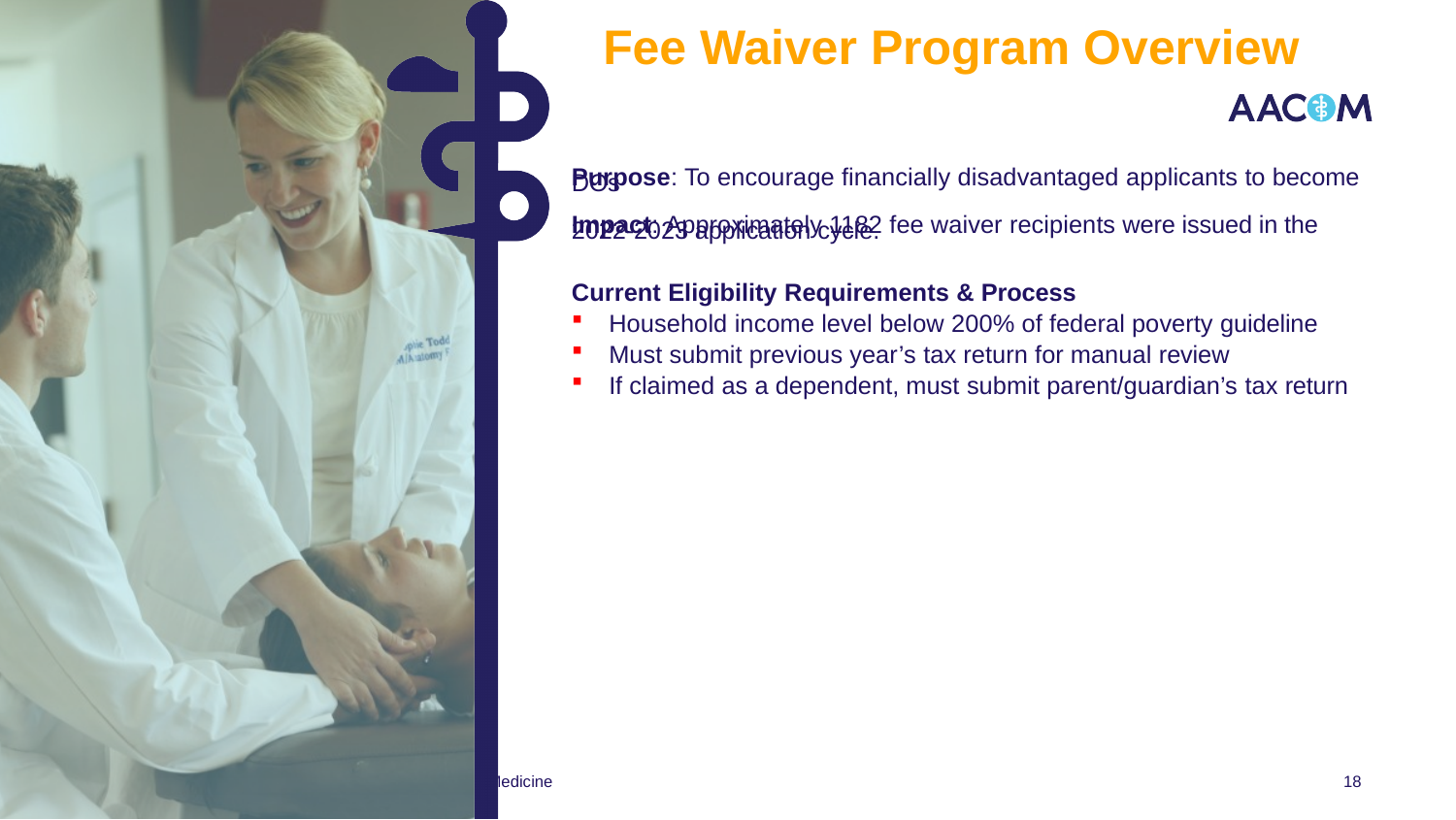

Fee Waiver Program Overview
Purpose: To encourage financially disadvantaged applicants to become DOs

Impact: Approximately 1182 fee waiver recipients were issued in the 2022-2023 application cycle.

Current Eligibility Requirements & Process
Household income level below 200% of federal poverty guideline
Must submit previous year’s tax return for manual review
If claimed as a dependent, must submit parent/guardian’s tax return

18